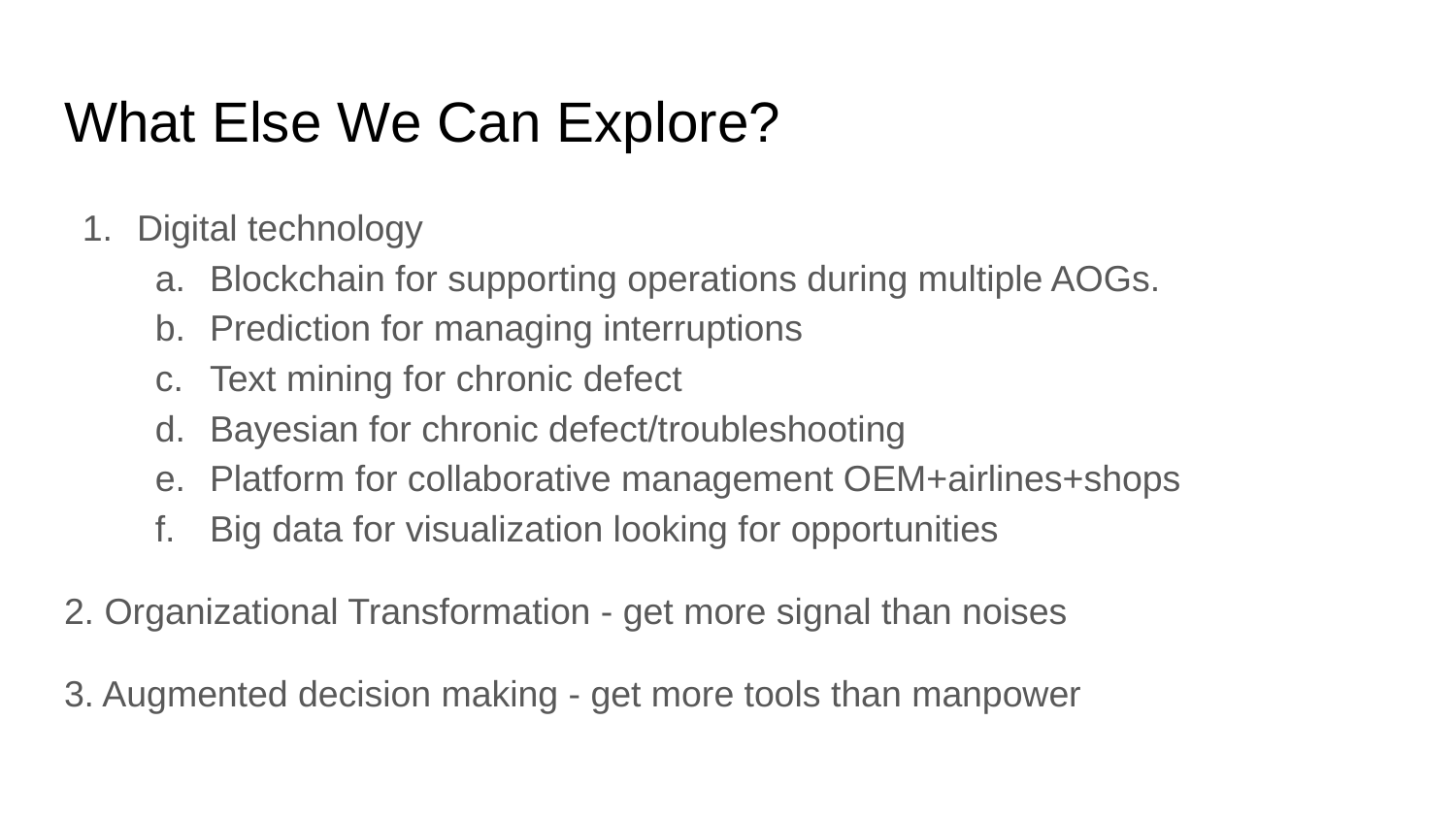

# What Else We Can Explore?
Digital technology
Blockchain for supporting operations during multiple AOGs.
Prediction for managing interruptions
Text mining for chronic defect
Bayesian for chronic defect/troubleshooting
Platform for collaborative management OEM+airlines+shops
Big data for visualization looking for opportunities
2. Organizational Transformation - get more signal than noises
3. Augmented decision making - get more tools than manpower